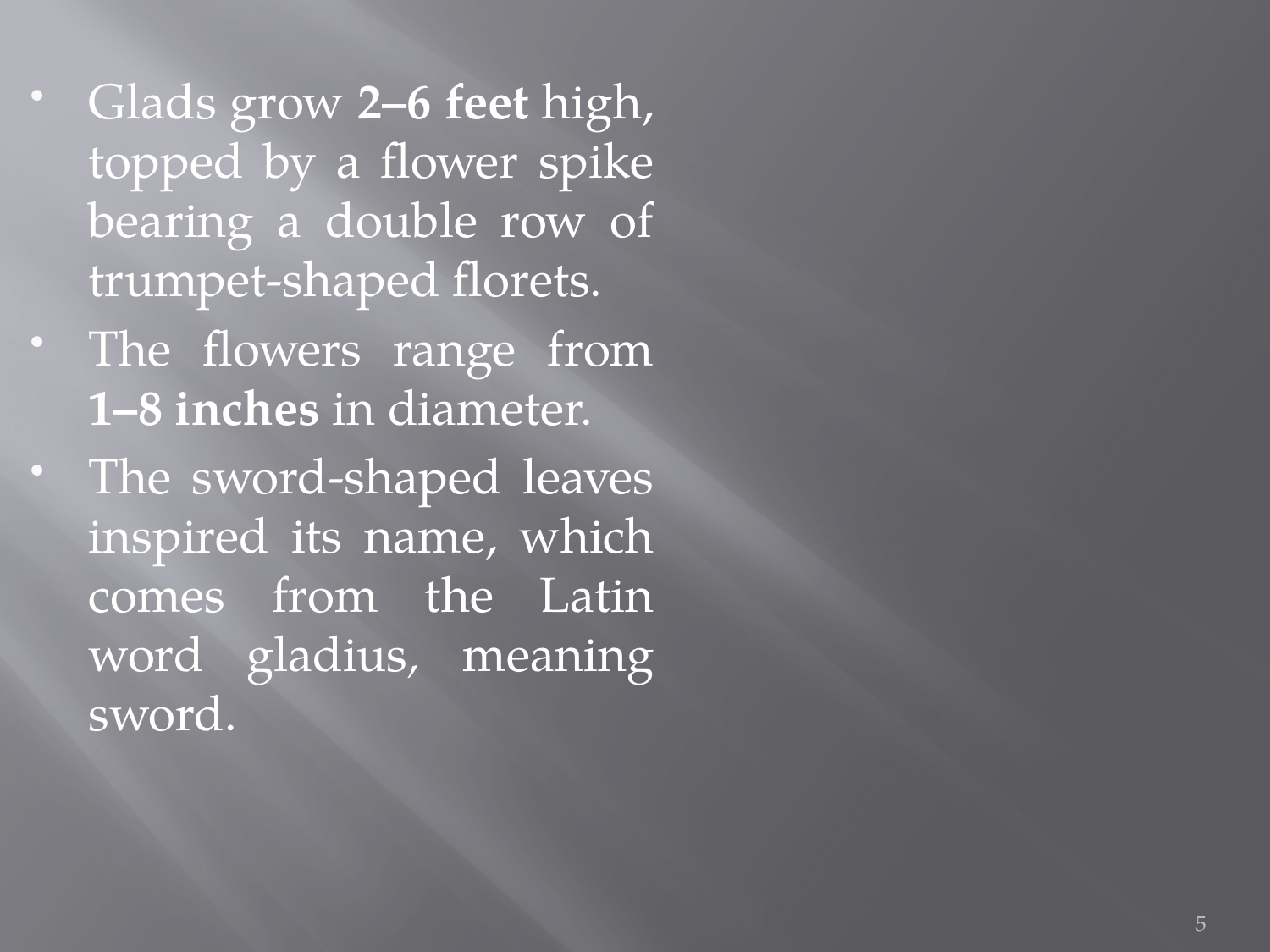

Glads grow 2–6 feet high, topped by a flower spike bearing a double row of trumpet-shaped florets.
The flowers range from 1–8 inches in diameter.
The sword-shaped leaves inspired its name, which comes from the Latin word gladius, meaning sword.

5